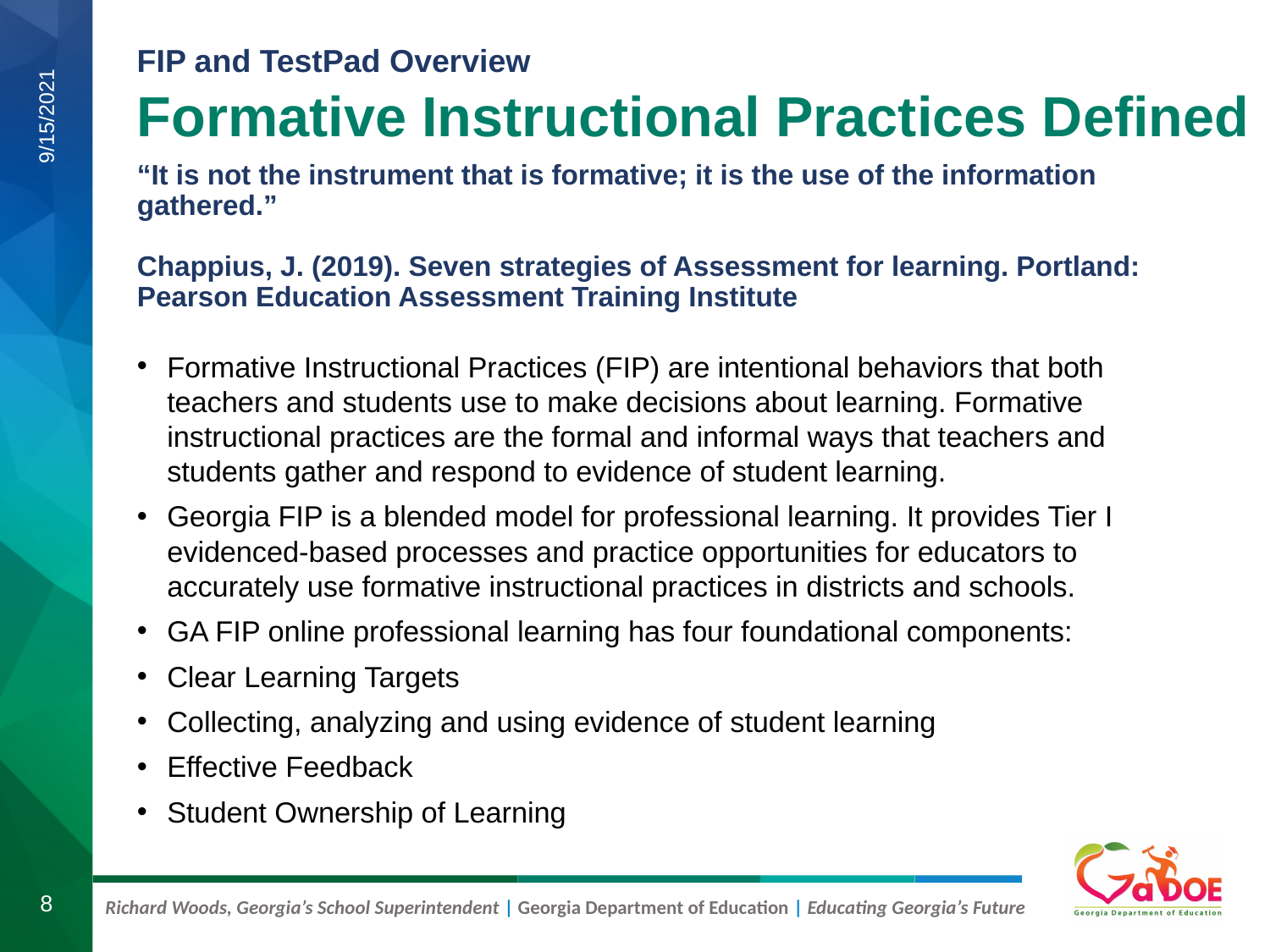

# Formative Instructional Practices Defined
“It is not the instrument that is formative; it is the use of the information gathered.”
Chappius, J. (2019). Seven strategies of Assessment for learning. Portland: Pearson Education Assessment Training Institute
9/15/2021
Formative Instructional Practices (FIP) are intentional behaviors that both teachers and students use to make decisions about learning. Formative instructional practices are the formal and informal ways that teachers and students gather and respond to evidence of student learning.
Georgia FIP is a blended model for professional learning. It provides Tier I evidenced-based processes and practice opportunities for educators to accurately use formative instructional practices in districts and schools.
GA FIP online professional learning has four foundational components:
Clear Learning Targets
Collecting, analyzing and using evidence of student learning
Effective Feedback
Student Ownership of Learning